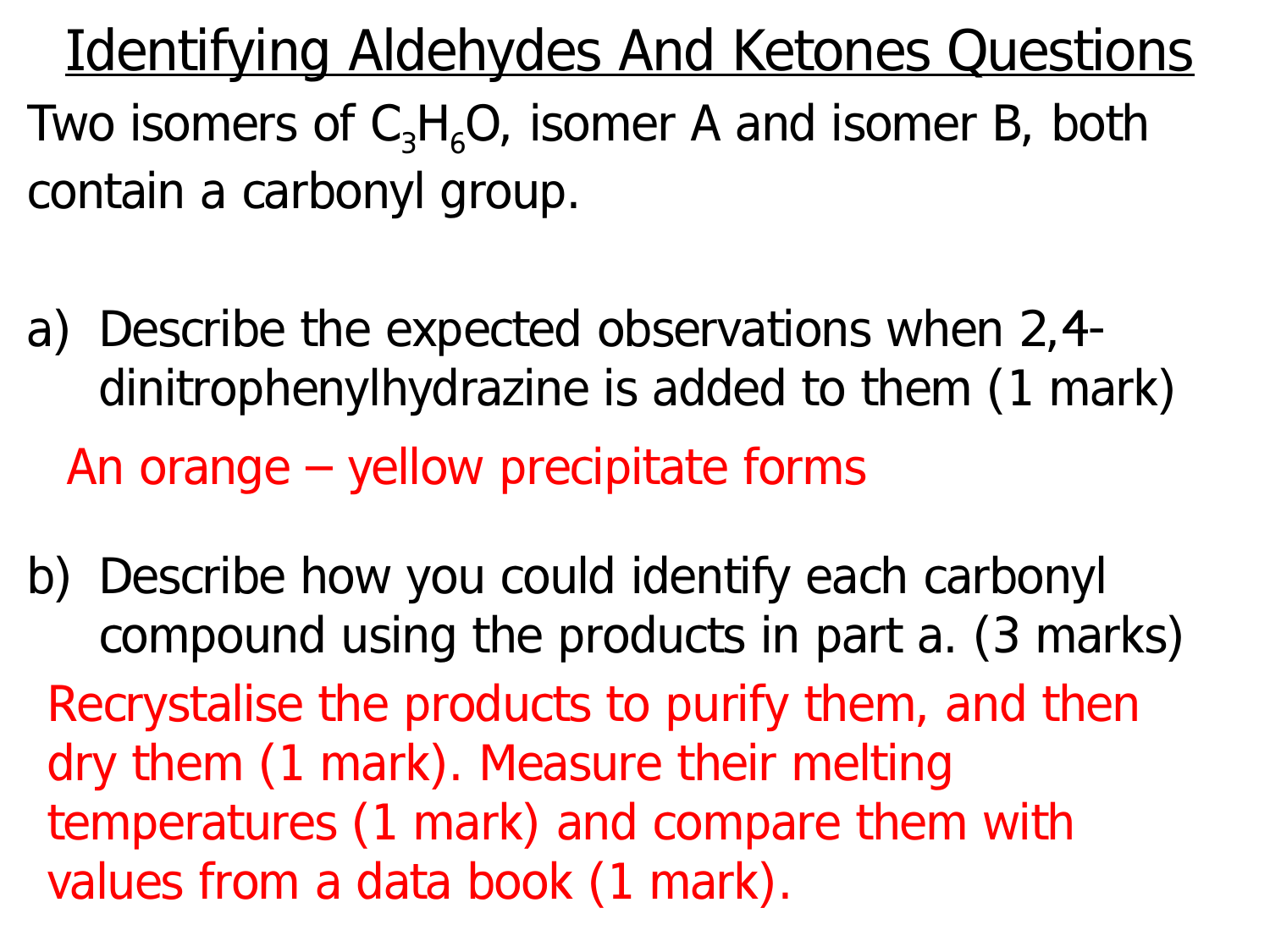

# Identifying Aldehydes And Ketones Questions
Two isomers of C3H6O, isomer A and isomer B, both contain a carbonyl group.

Describe the expected observations when 2,4-dinitrophenylhydrazine is added to them (1 mark)
Describe how you could identify each carbonyl compound using the products in part a. (3 marks)
An orange – yellow precipitate forms
Recrystalise the products to purify them, and then dry them (1 mark). Measure their melting temperatures (1 mark) and compare them with values from a data book (1 mark).